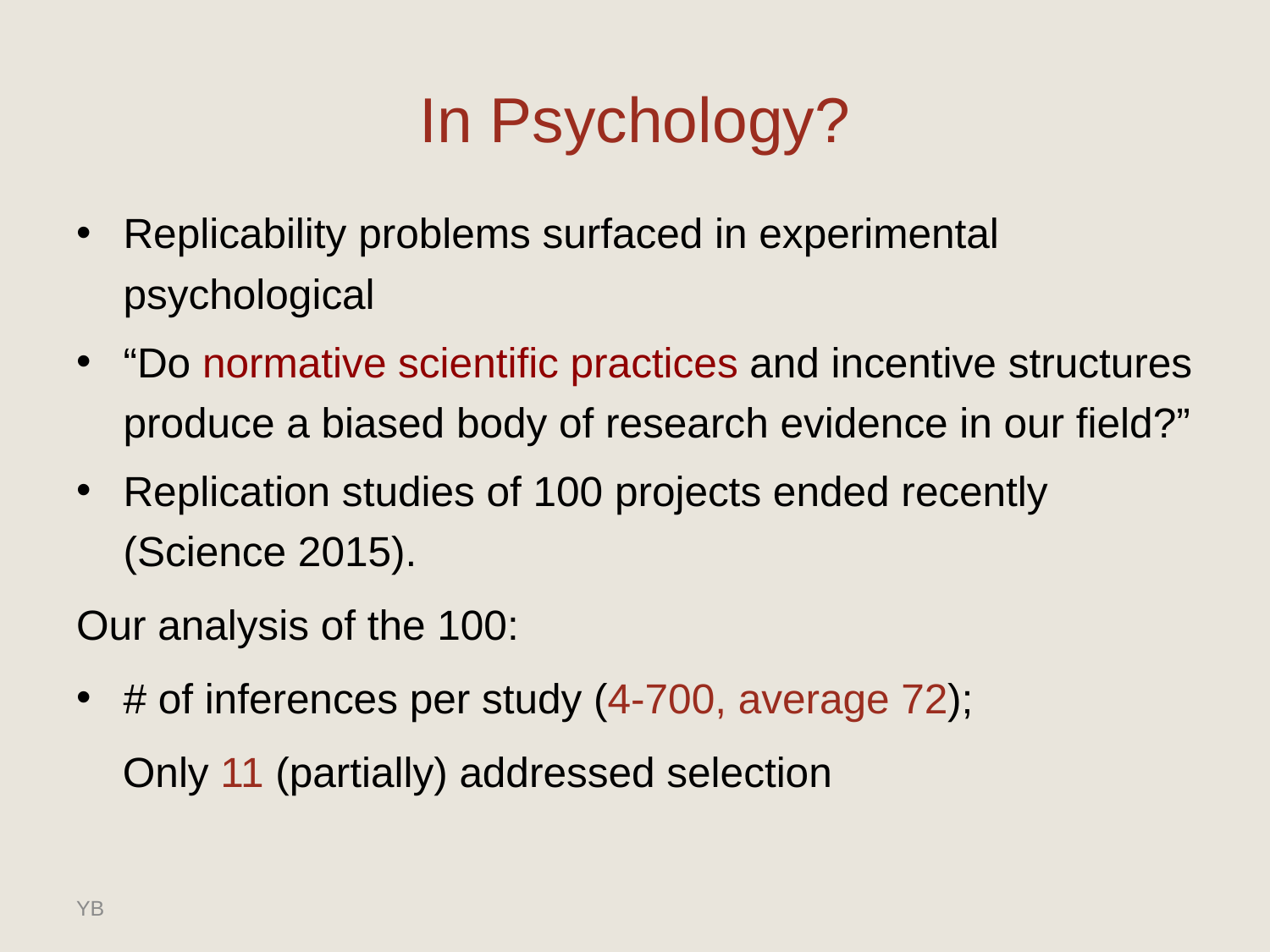

# In Psychology?
Replicability problems surfaced in experimental psychological
“Do normative scientific practices and incentive structures produce a biased body of research evidence in our field?”
Replication studies of 100 projects ended recently (Science 2015).
Our analysis of the 100:
# of inferences per study (4-700, average 72);
    Only 11 (partially) addressed selection

YB